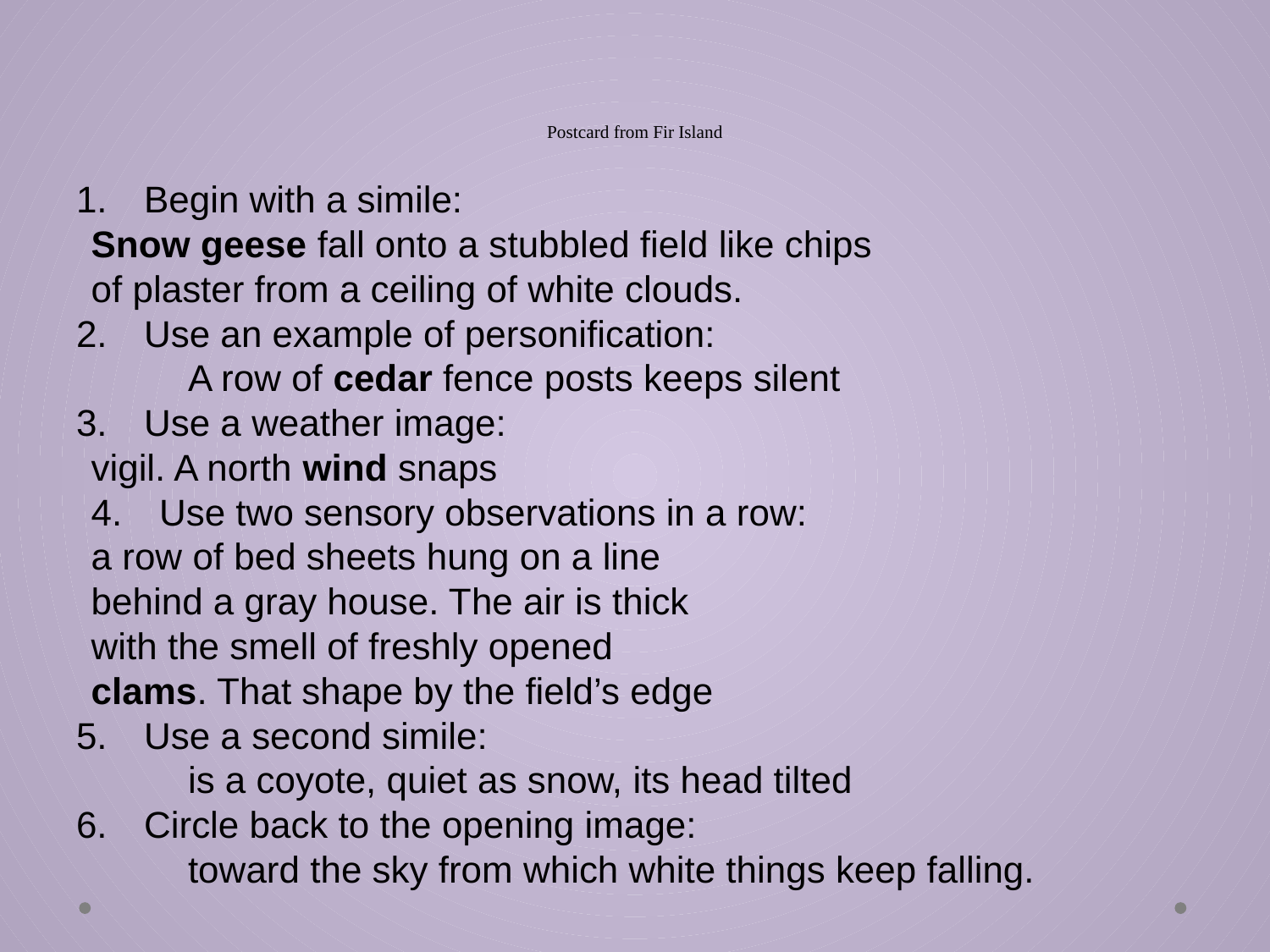

# Postcard from Fir Island
Begin with a simile:
	Snow geese fall onto a stubbled field like chips
	of plaster from a ceiling of white clouds.
Use an example of personification:
	A row of cedar fence posts keeps silent
Use a weather image:
	vigil. A north wind snaps
Use two sensory observations in a row:
	a row of bed sheets hung on a line
	behind a gray house. The air is thick
	with the smell of freshly opened
	clams. That shape by the field’s edge
Use a second simile:
	is a coyote, quiet as snow, its head tilted
Circle back to the opening image:
	toward the sky from which white things keep falling.